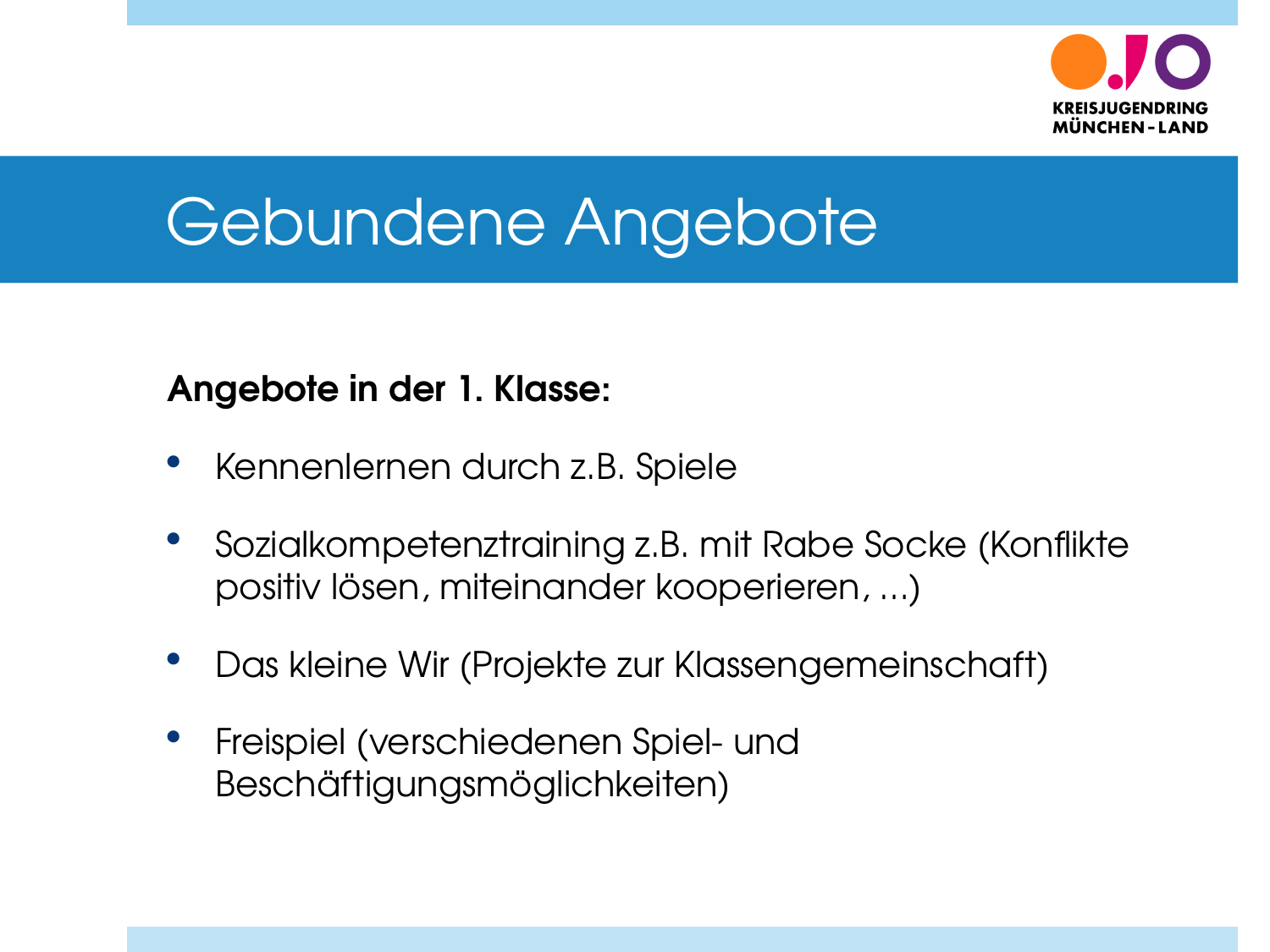

# Gebundene Angebote
Angebote in der 1. Klasse:
Kennenlernen durch z.B. Spiele
Sozialkompetenztraining z.B. mit Rabe Socke (Konflikte positiv lösen, miteinander kooperieren, …)
Das kleine Wir (Projekte zur Klassengemeinschaft)
Freispiel (verschiedenen Spiel- und Beschäftigungsmöglichkeiten)